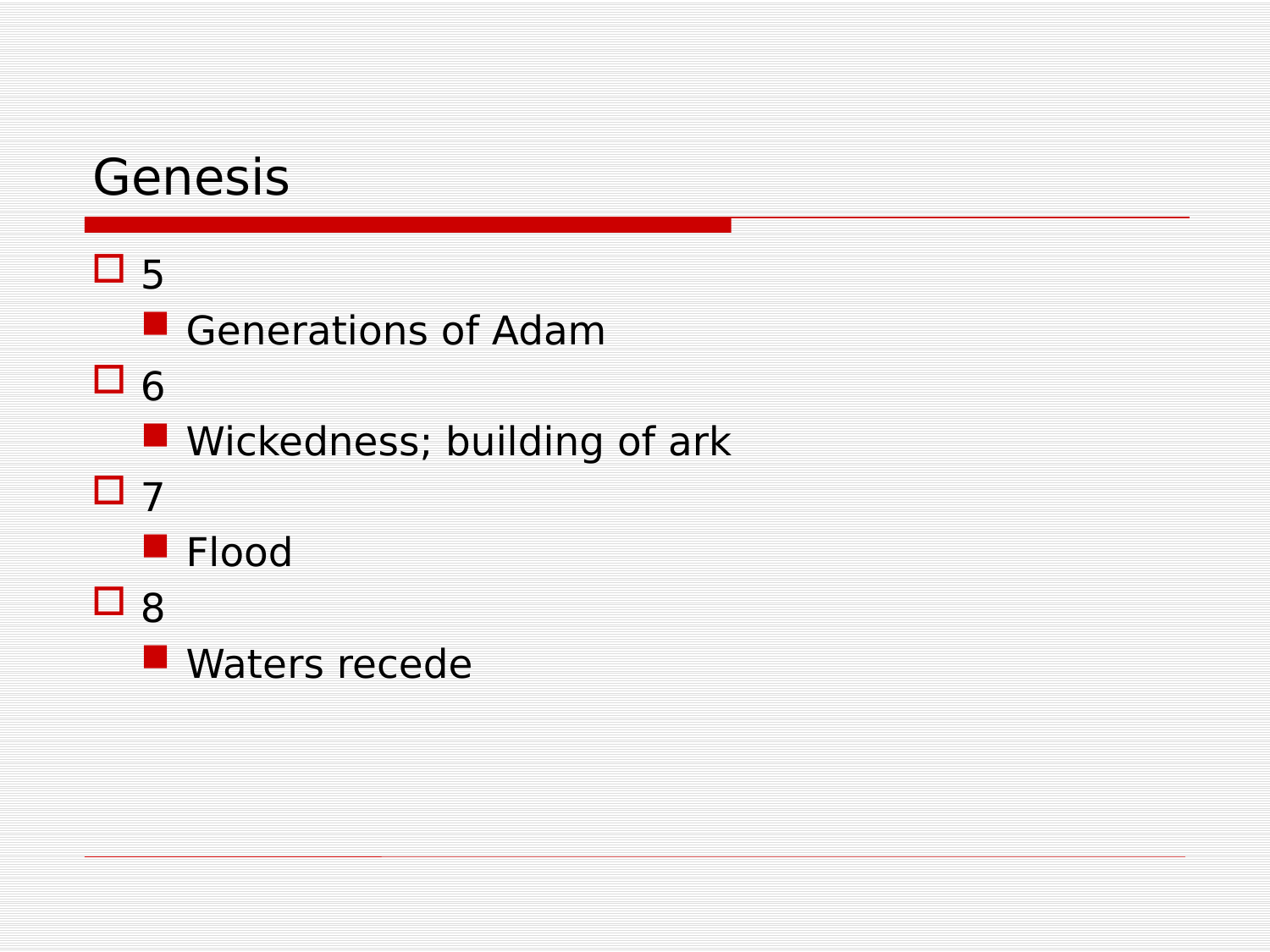

# Genesis
5
Generations of Adam
6
Wickedness; building of ark
7
Flood
8
Waters recede